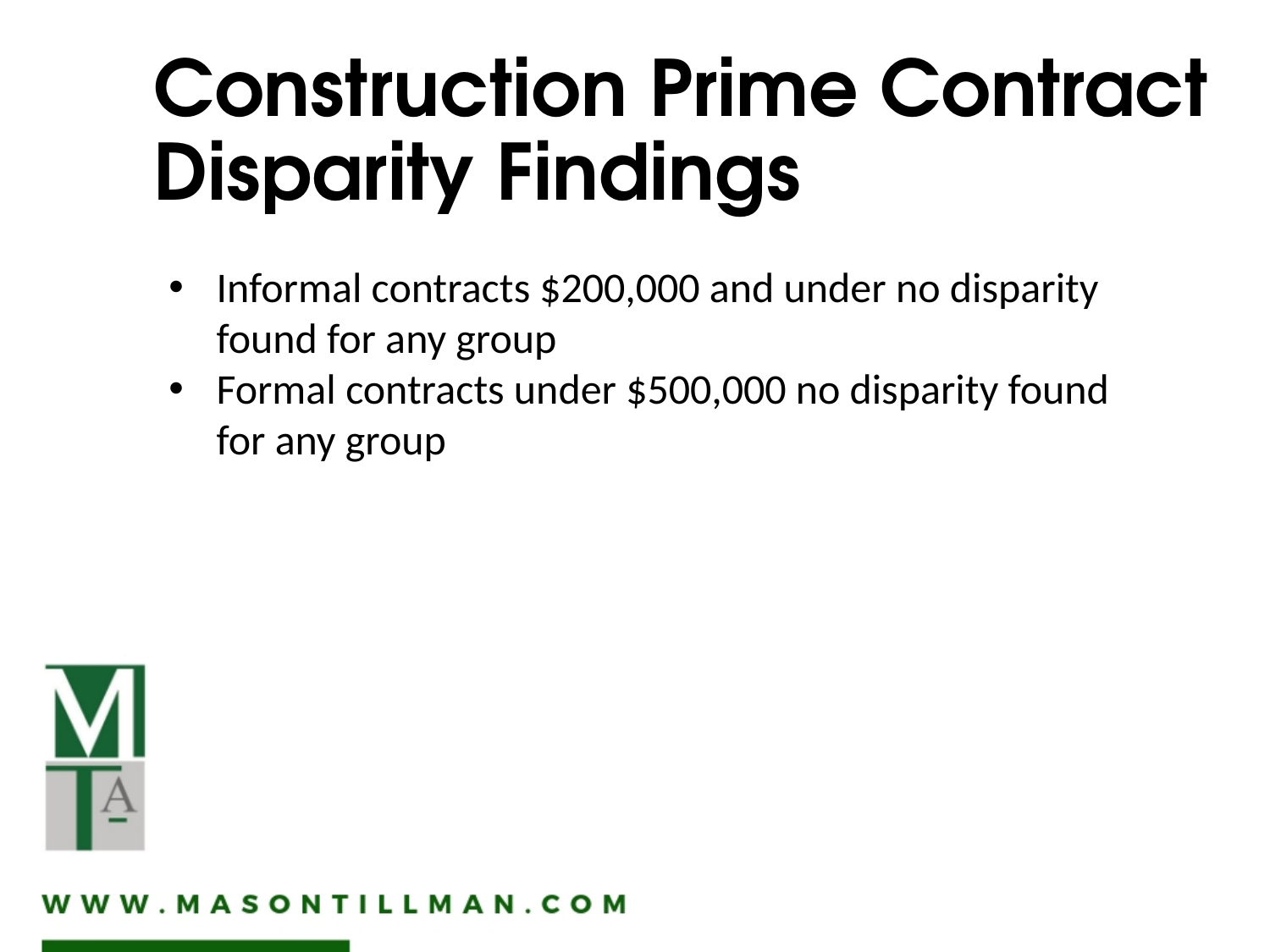

# Construction Prime Contract Disparity Findings
Informal contracts $200,000 and under no disparity found for any group
Formal contracts under $500,000 no disparity found for any group